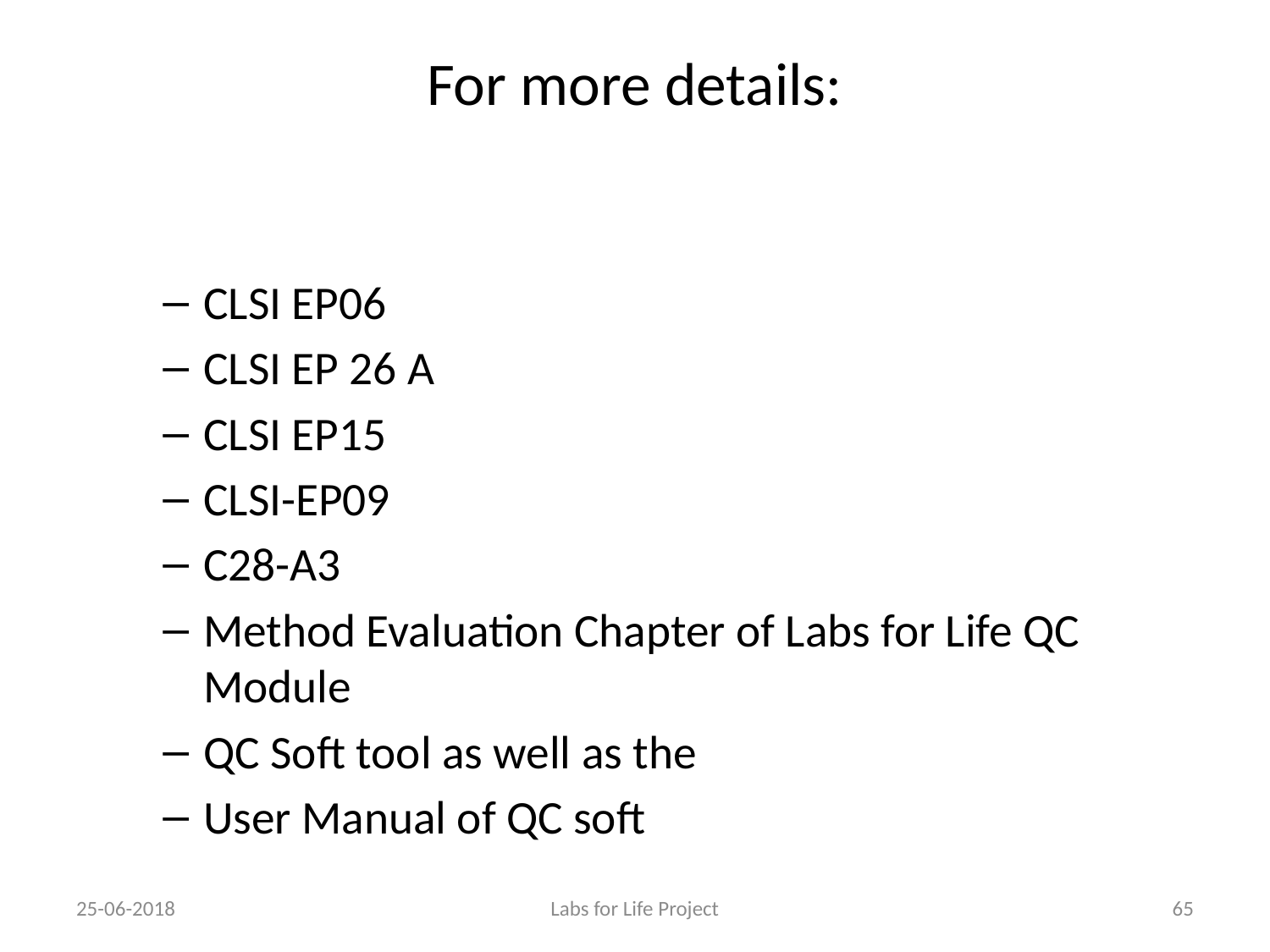

# For more details:
CLSI EP06
CLSI EP 26 A
CLSI EP15
CLSI-EP09
C28-A3
Method Evaluation Chapter of Labs for Life QC Module
QC Soft tool as well as the
User Manual of QC soft

25-06-2018
Labs for Life Project
65